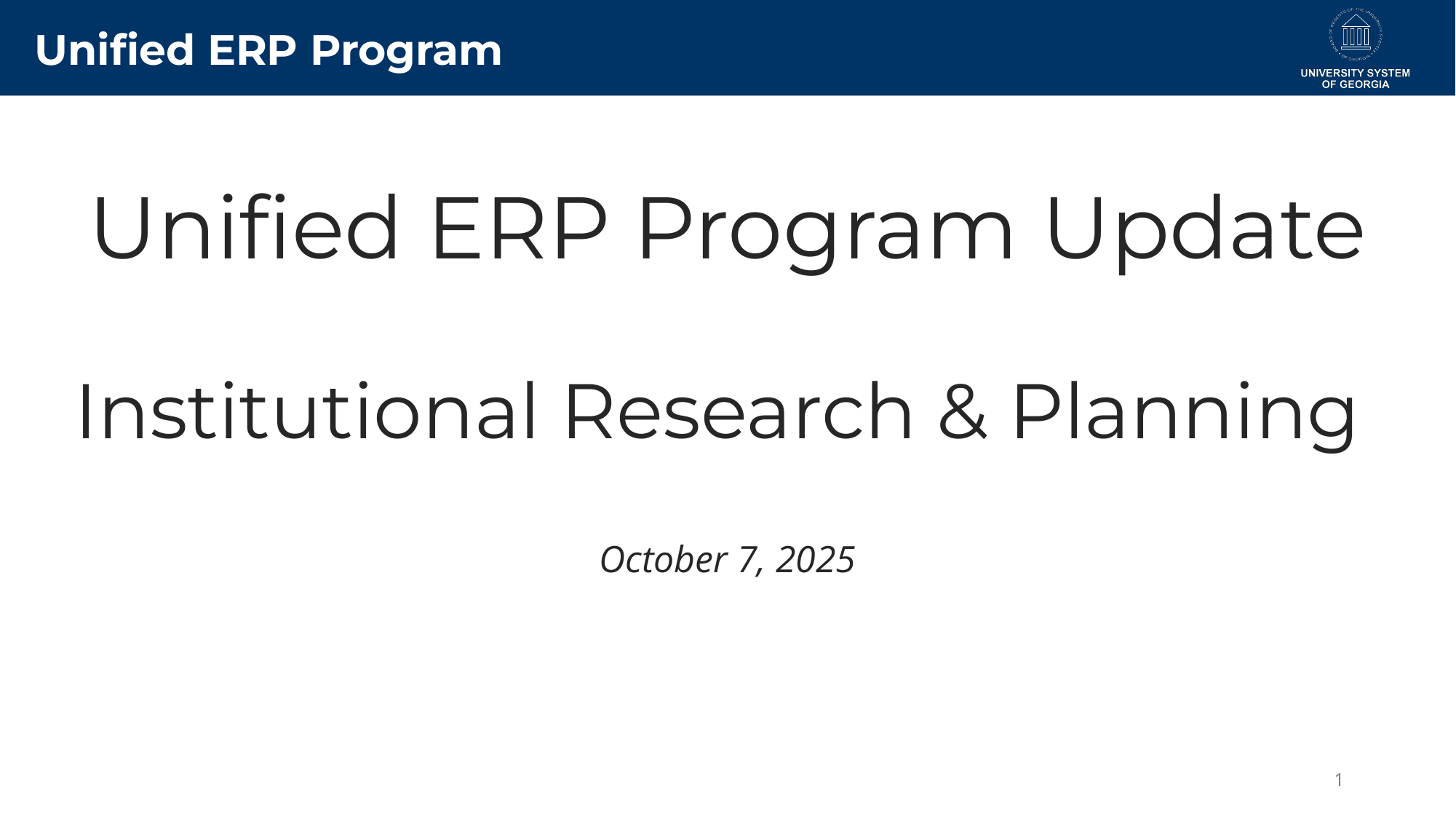

# Unified ERP Program Update Institutional Research & Planning
October 7, 2025
1